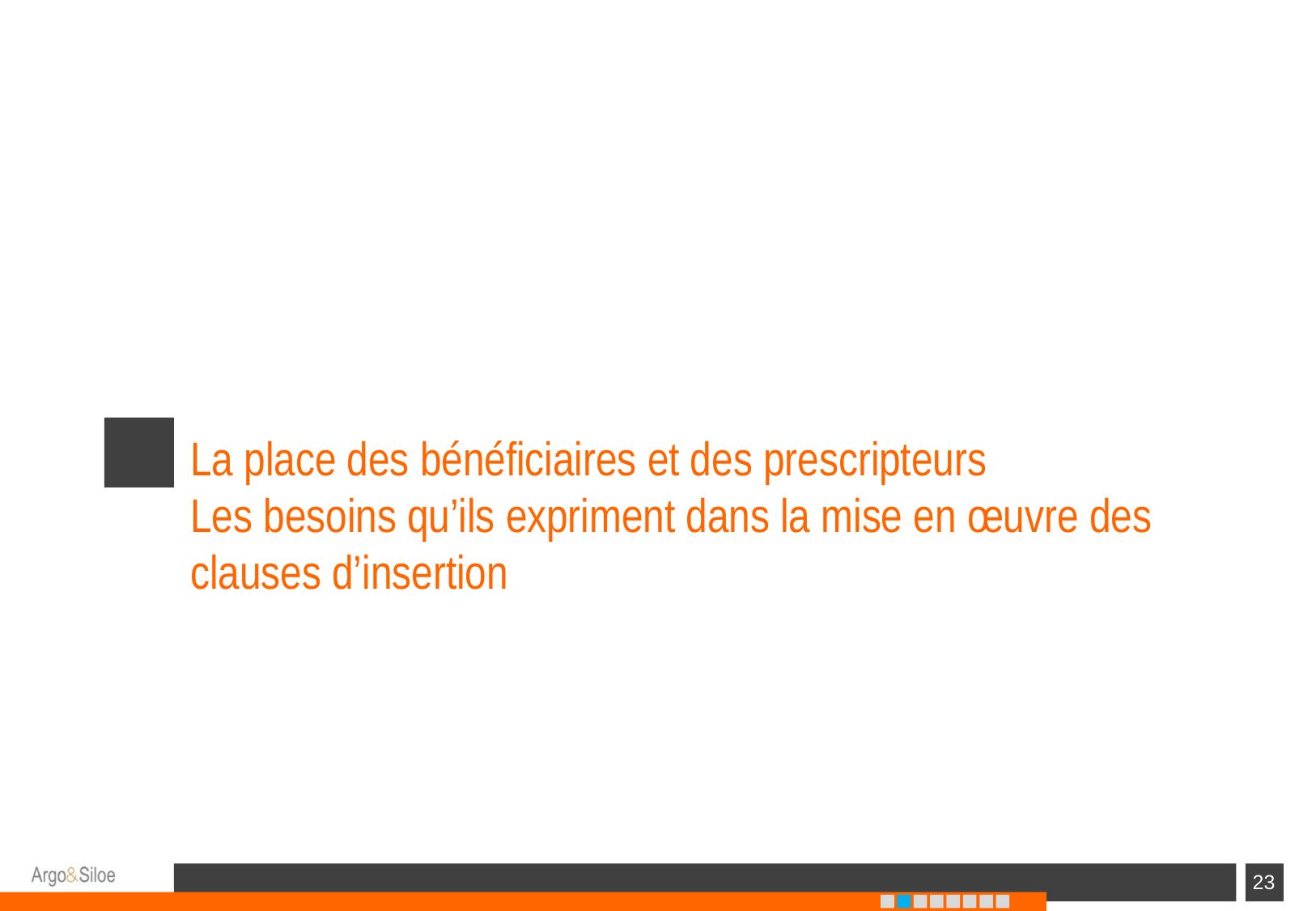

# La place des bénéficiaires et des prescripteurs Les besoins qu’ils expriment dans la mise en œuvre des clauses d’insertion